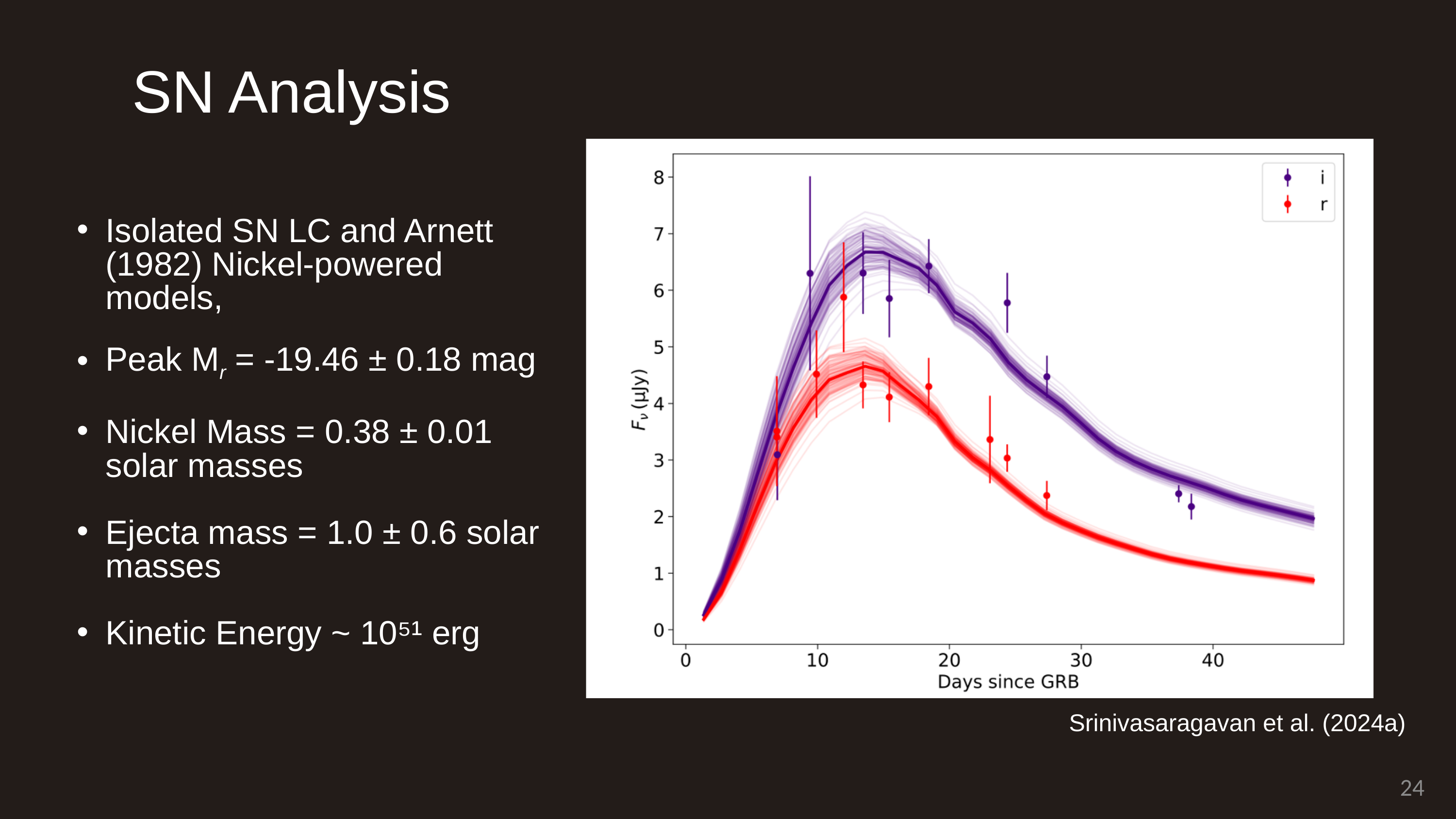

SN Analysis

Isolated SN LC and Arnett (1982) Nickel-powered models,

Peak Mr = -19.46 ± 0.18 mag

Nickel Mass = 0.38 ± 0.01 solar masses

Ejecta mass = 1.0 ± 0.6 solar masses

Kinetic Energy ~ 10⁵¹ erg

Srinivasaragavan et al. (2024a)
24